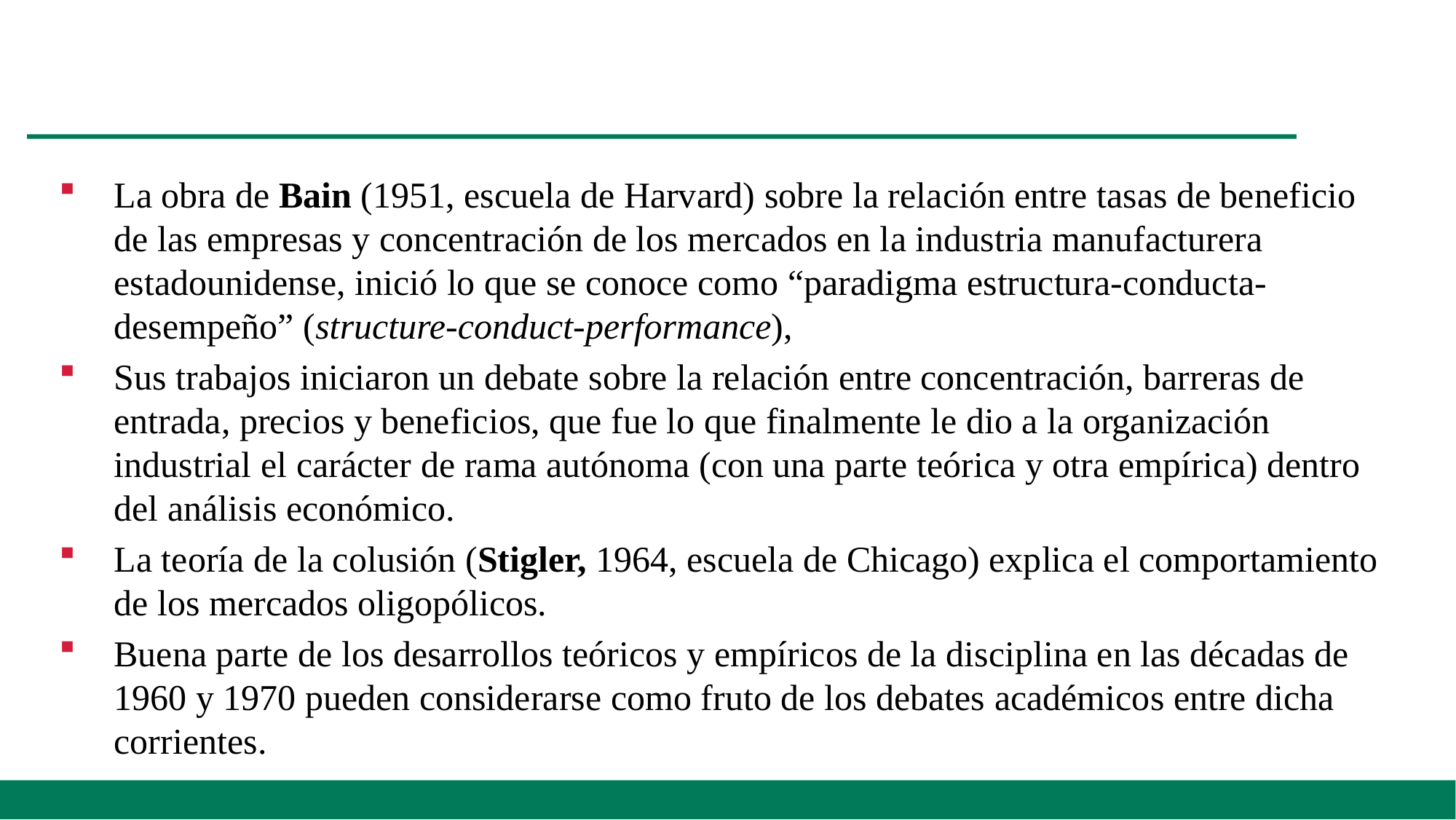

La obra de Bain (1951, escuela de Harvard) sobre la relación entre tasas de beneficio de las empresas y concentración de los mercados en la industria manufacturera estadounidense, inició lo que se conoce como “paradigma estructura-conducta-desempeño” (structure-conduct-performance),
Sus trabajos iniciaron un debate sobre la relación entre concentración, barreras de entrada, precios y beneficios, que fue lo que finalmente le dio a la organización industrial el carácter de rama autónoma (con una parte teórica y otra empírica) dentro del análisis económico.
La teoría de la colusión (Stigler, 1964, escuela de Chicago) explica el comportamiento de los mercados oligopólicos.
Buena parte de los desarrollos teóricos y empíricos de la disciplina en las décadas de 1960 y 1970 pueden considerarse como fruto de los debates académicos entre dicha corrientes.